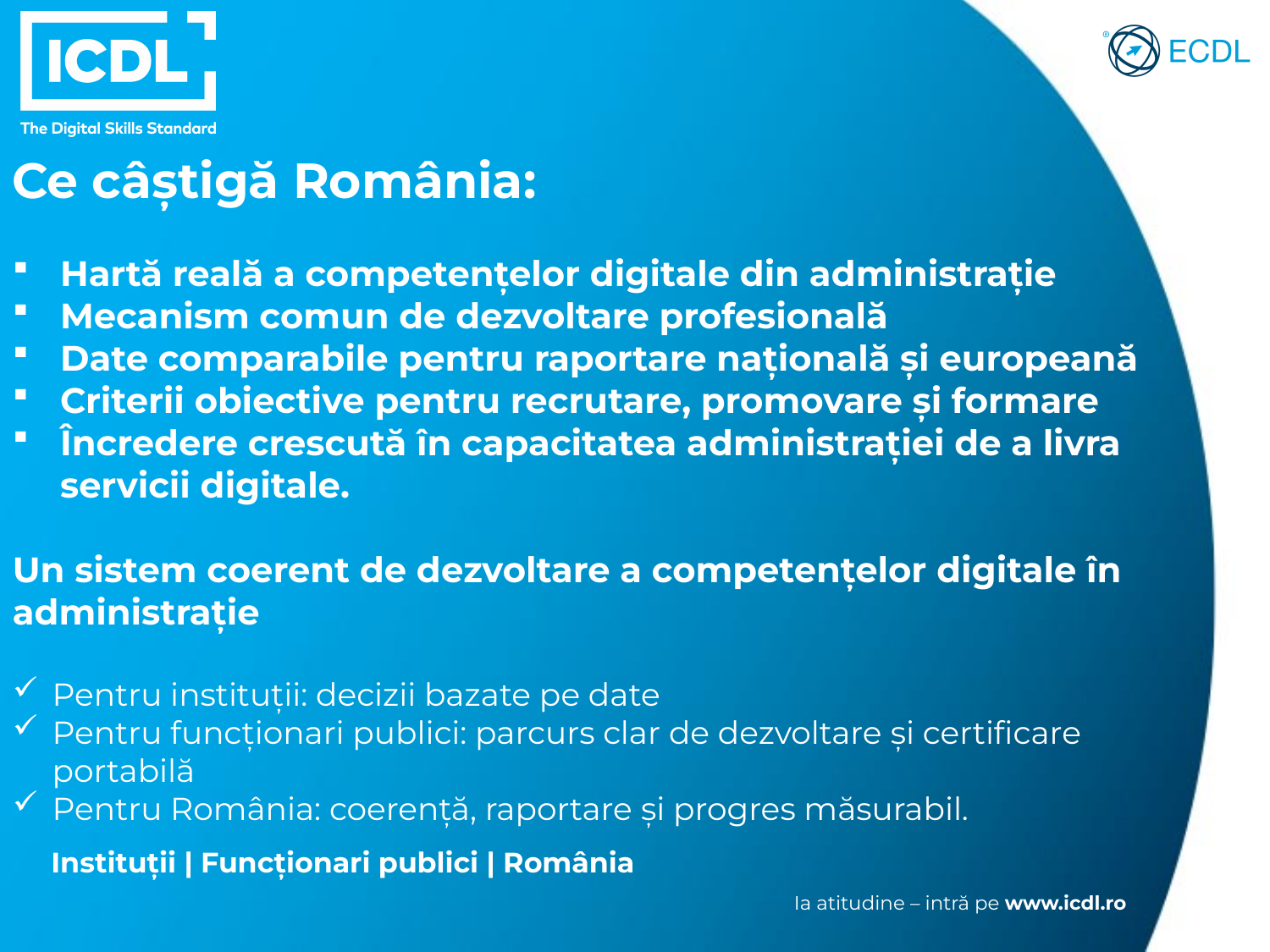

Ce câştigă România:

Hartă reală a competențelor digitale din administrație
Mecanism comun de dezvoltare profesională
Date comparabile pentru raportare națională și europeană
Criterii obiective pentru recrutare, promovare și formare
Încredere crescută în capacitatea administrației de a livra servicii digitale.

Un sistem coerent de dezvoltare a competențelor digitale în administrație

Pentru instituții: decizii bazate pe date
Pentru funcționari publici: parcurs clar de dezvoltare și certificare portabilă
Pentru România: coerență, raportare și progres măsurabil.

Instituții | Funcționari publici | România